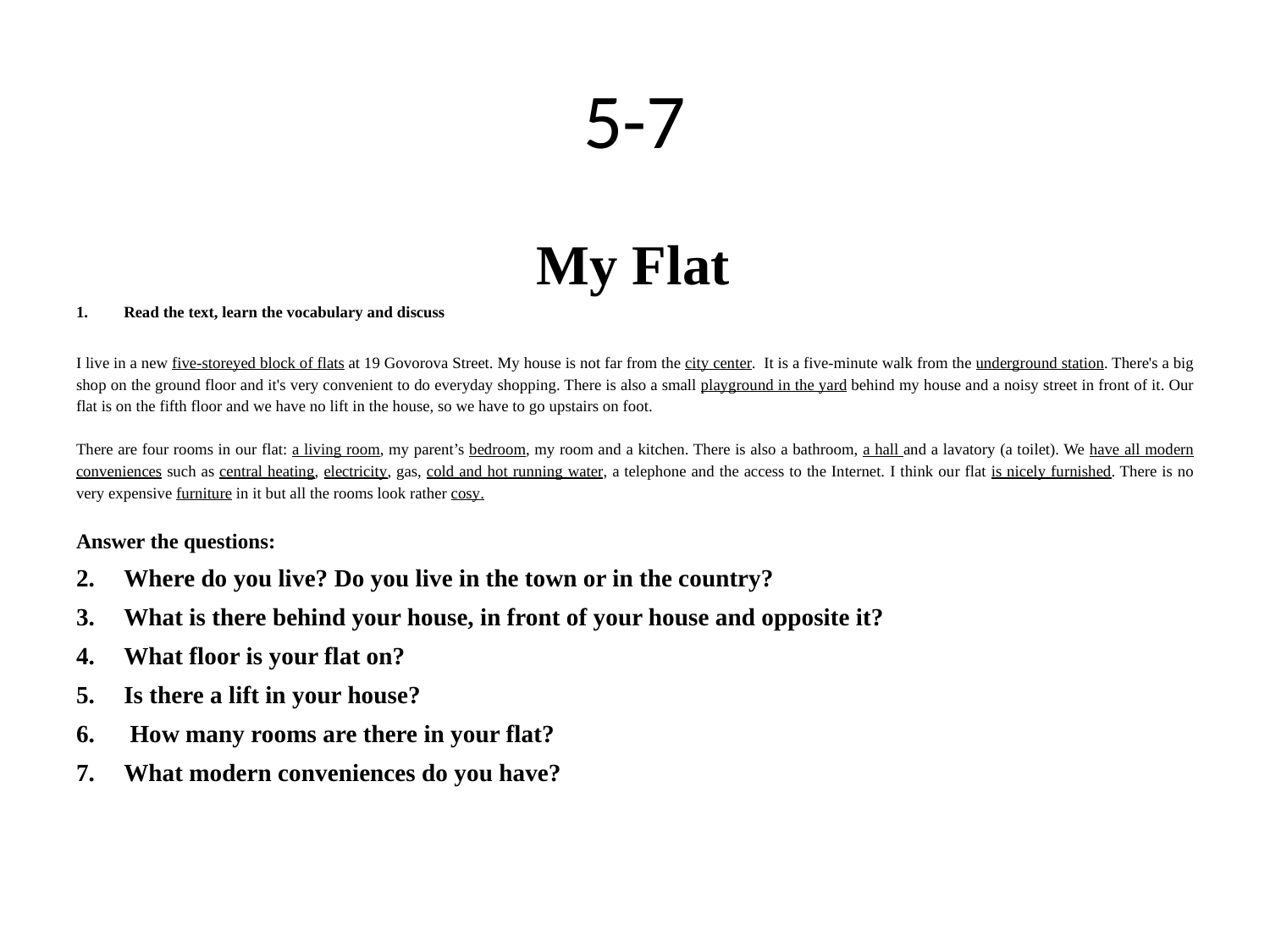

# 5-7
My Flat
Read the text, learn the vocabulary and discuss

I live in a new five-storeyed block of flats at 19 Govorova Street. My house is not far from the city center.  It is a five-minute walk from the underground station. There's a big shop on the ground floor and it's very convenient to do everyday shopping. There is also a small playground in the yard behind my house and a noisy street in front of it. Our flat is on the fifth floor and we have no lift in the house, so we have to go upstairs on foot.
There are four rooms in our flat: a living room, my parent’s bedroom, my room and a kitchen. There is also a bathroom, a hall and a lavatory (a toilet). We have all modern conveniences such as central heating, electricity, gas, cold and hot running water, a telephone and the access to the Internet. I think our flat is nicely furnished. There is no very expensive furniture in it but all the rooms look rather cosy.
Answer the questions:
Where do you live? Do you live in the town or in the country?
What is there behind your house, in front of your house and opposite it?
What floor is your flat on?
Is there a lift in your house?
 How many rooms are there in your flat?
What modern conveniences do you have?